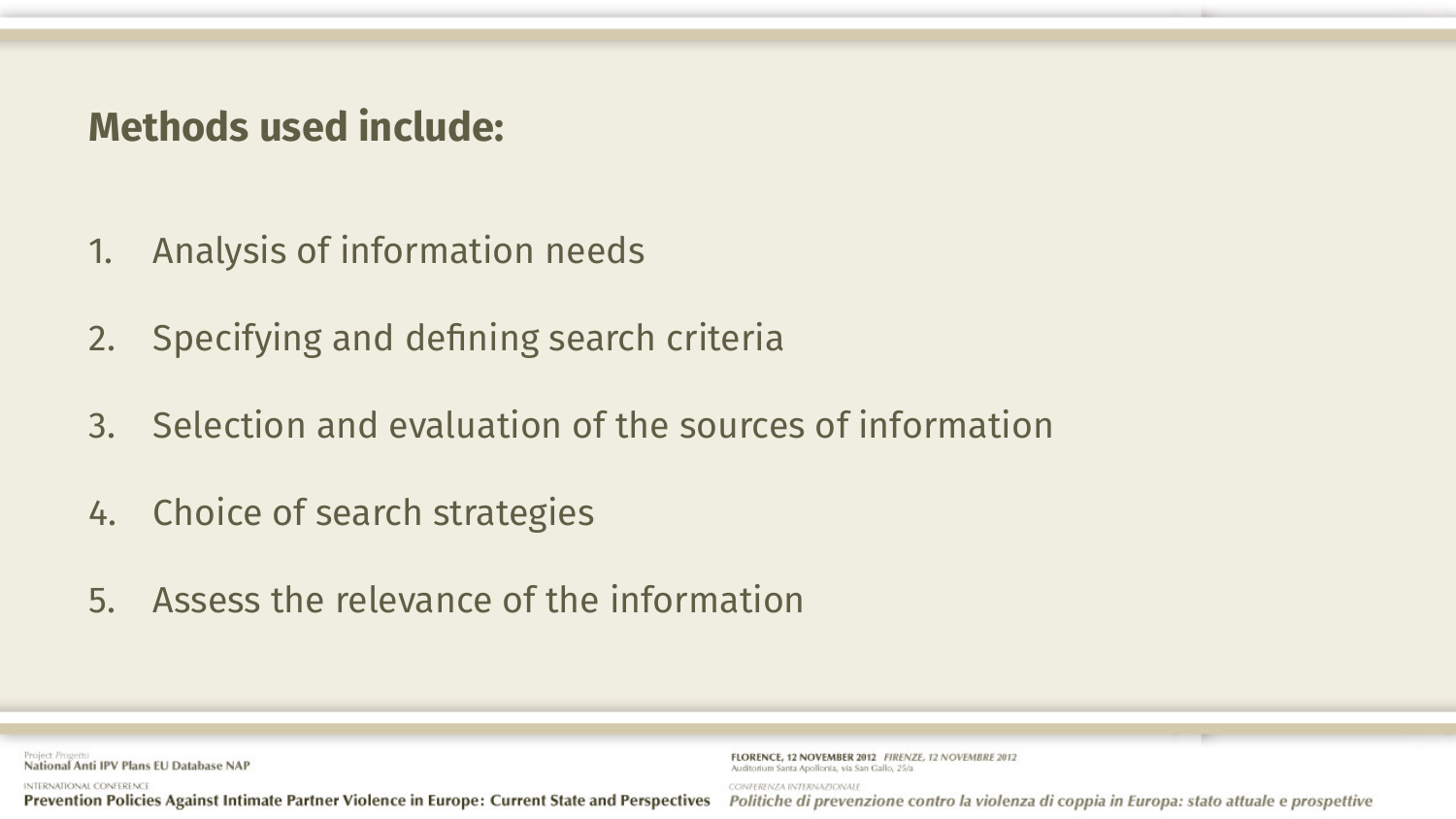

Methods used include:

 Analysis of information needs

 Specifying and defining search criteria

 Selection and evaluation of the sources of information

 Choice of search strategies

 Assess the relevance of the information